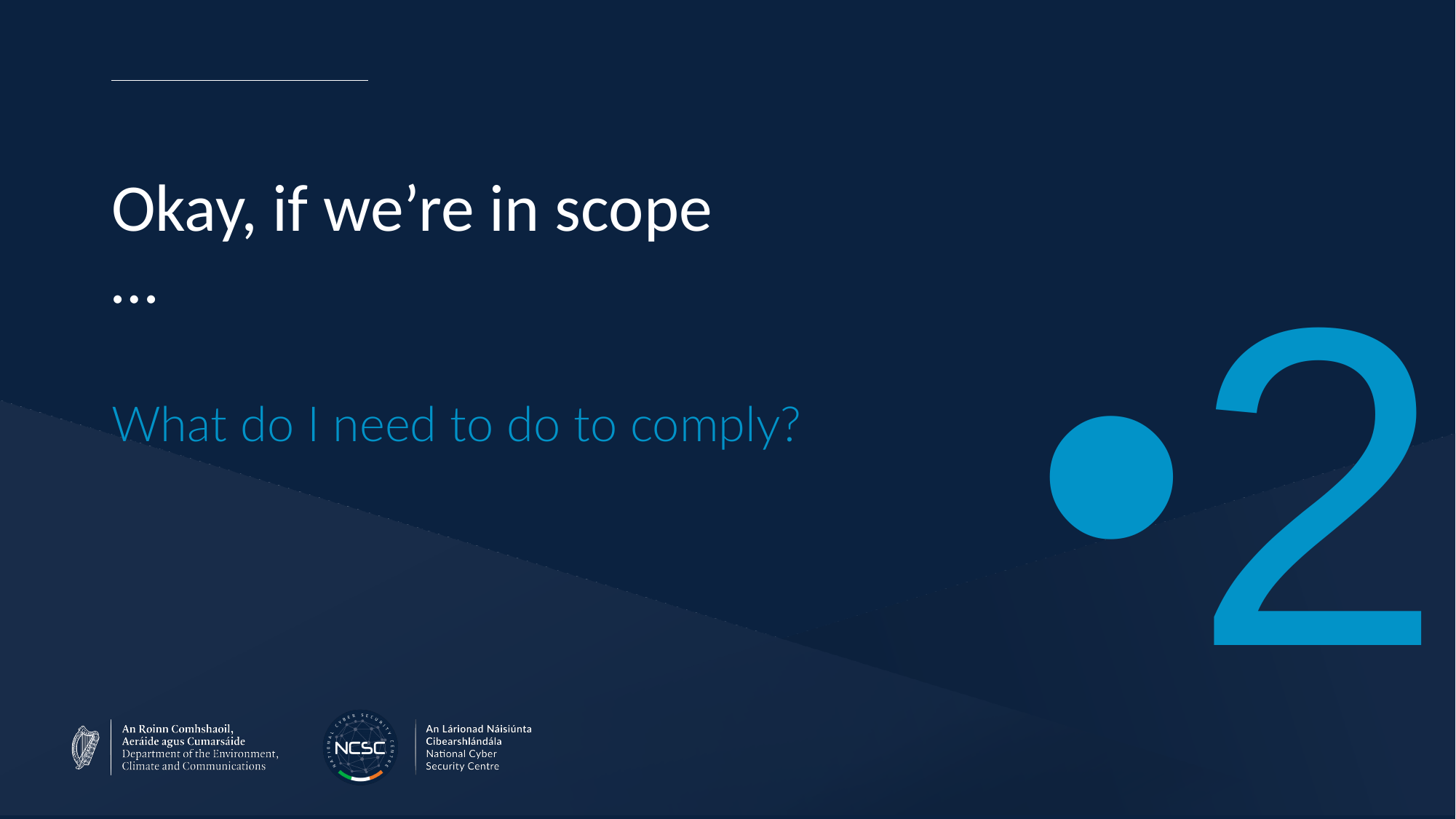

2
# Okay, if we’re in scope …
What do I need to do to comply?